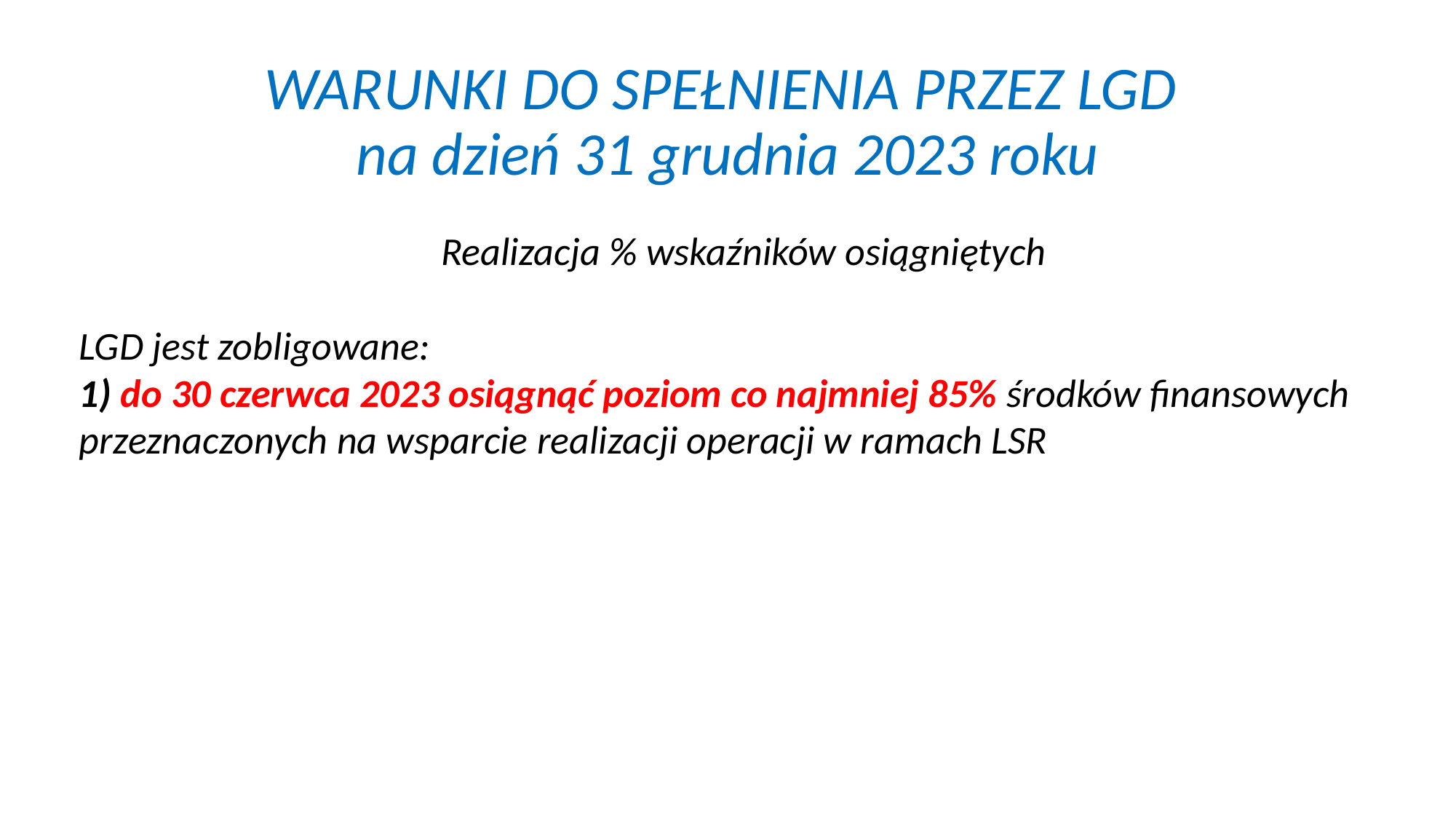

# WARUNKI DO SPEŁNIENIA PRZEZ LGD na dzień 31 grudnia 2023 roku
Realizacja % wskaźników osiągniętych

LGD jest zobligowane:
1) do 30 czerwca 2023 osiągnąć poziom co najmniej 85% środków finansowych przeznaczonych na wsparcie realizacji operacji w ramach LSR